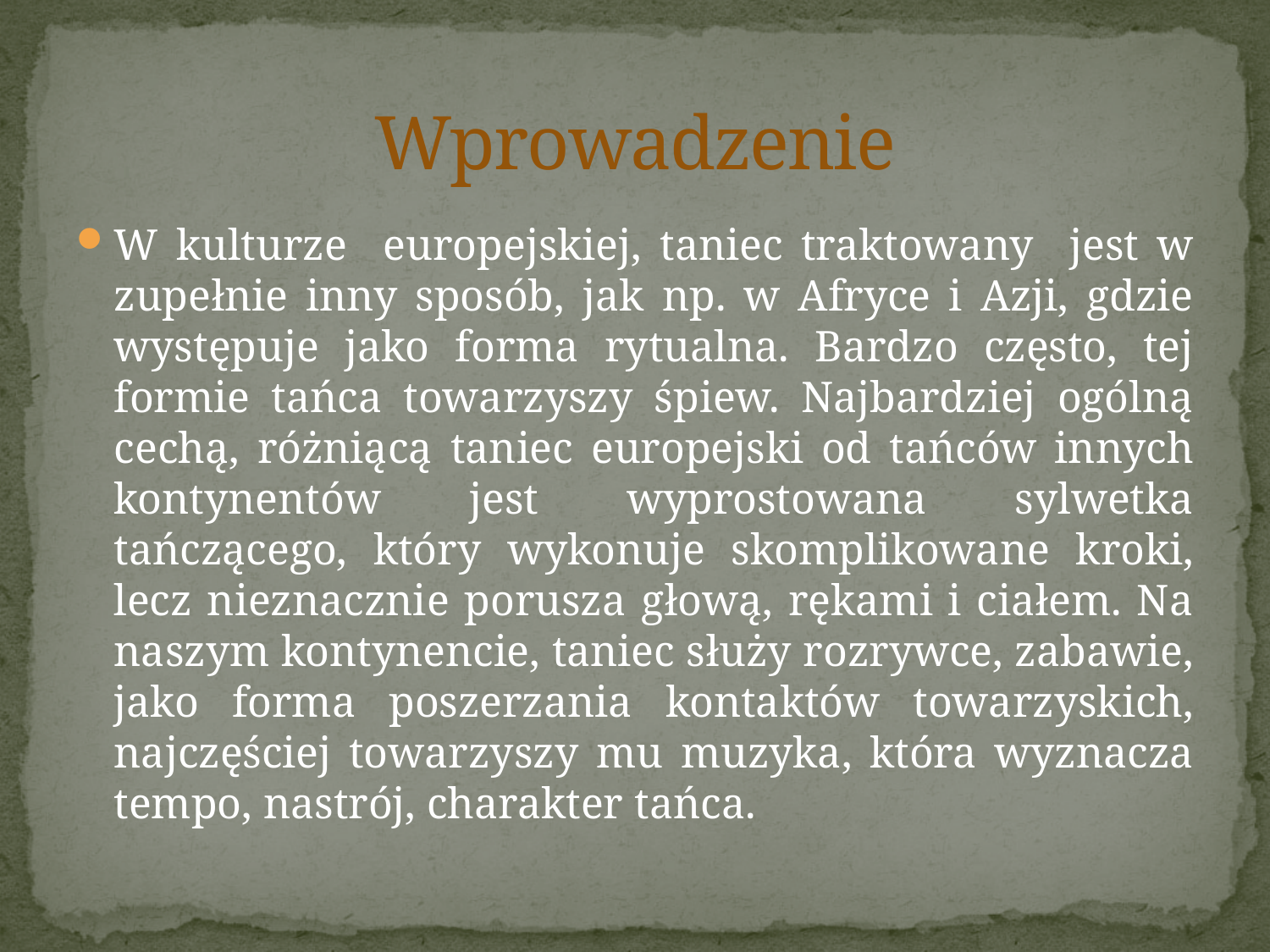

# Wprowadzenie
W kulturze  europejskiej, taniec traktowany  jest w zupełnie inny sposób, jak np. w Afryce i Azji, gdzie występuje jako forma rytualna. Bardzo często, tej formie tańca towarzyszy śpiew. Najbardziej ogólną cechą, różniącą taniec europejski od tańców innych kontynentów jest wyprostowana sylwetka tańczącego, który wykonuje skomplikowane kroki, lecz nieznacznie porusza głową, rękami i ciałem. Na naszym kontynencie, taniec służy rozrywce, zabawie, jako forma poszerzania kontaktów towarzyskich, najczęściej towarzyszy mu muzyka, która wyznacza tempo, nastrój, charakter tańca.